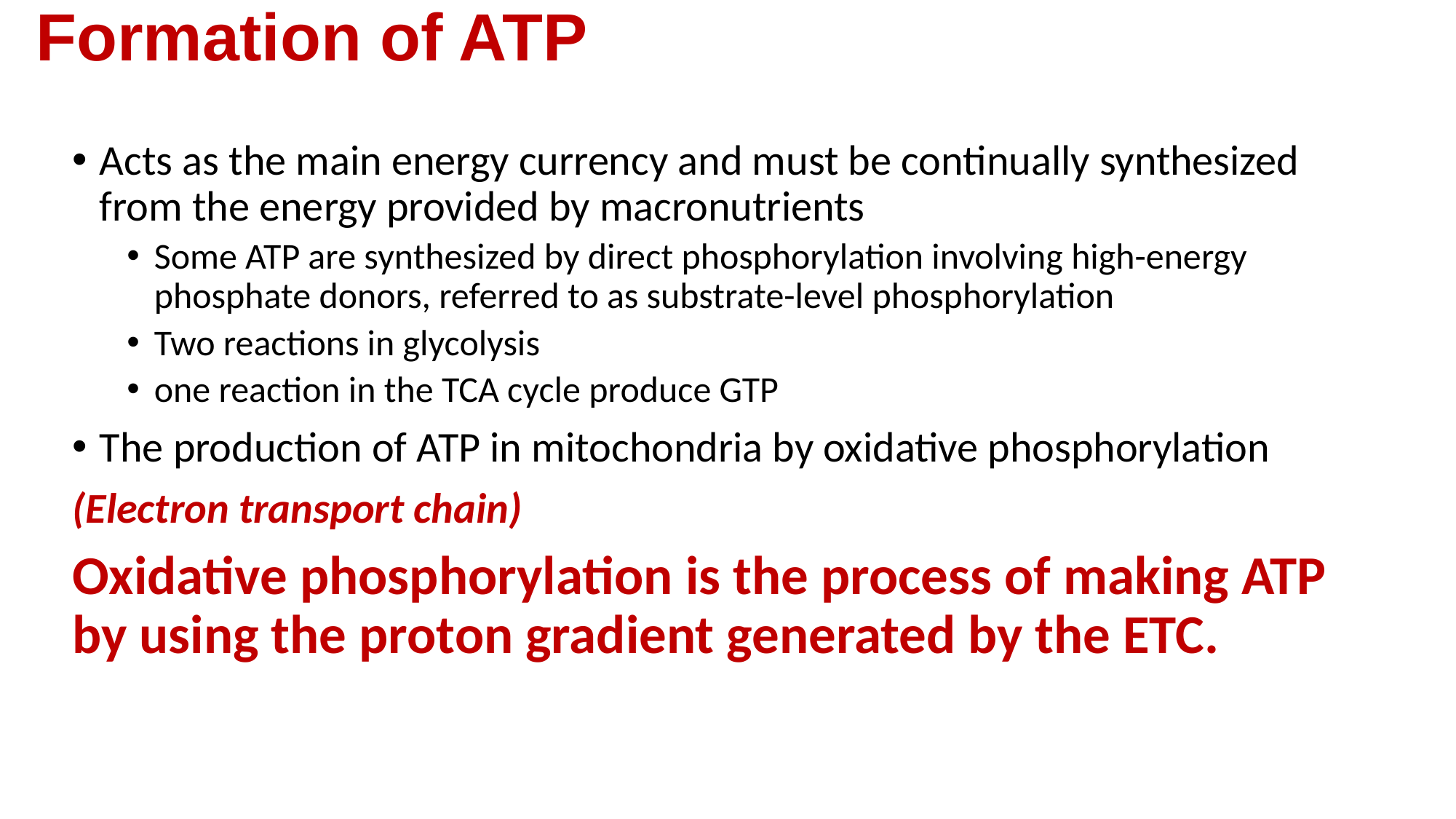

# Formation of ATP
Acts as the main energy currency and must be continually synthesized from the energy provided by macronutrients
Some ATP are synthesized by direct phosphorylation involving high-energy phosphate donors, referred to as substrate-level phosphorylation
Two reactions in glycolysis
one reaction in the TCA cycle produce GTP
The production of ATP in mitochondria by oxidative phosphorylation
(Electron transport chain)
Oxidative phosphorylation is the process of making ATP by using the proton gradient generated by the ETC.